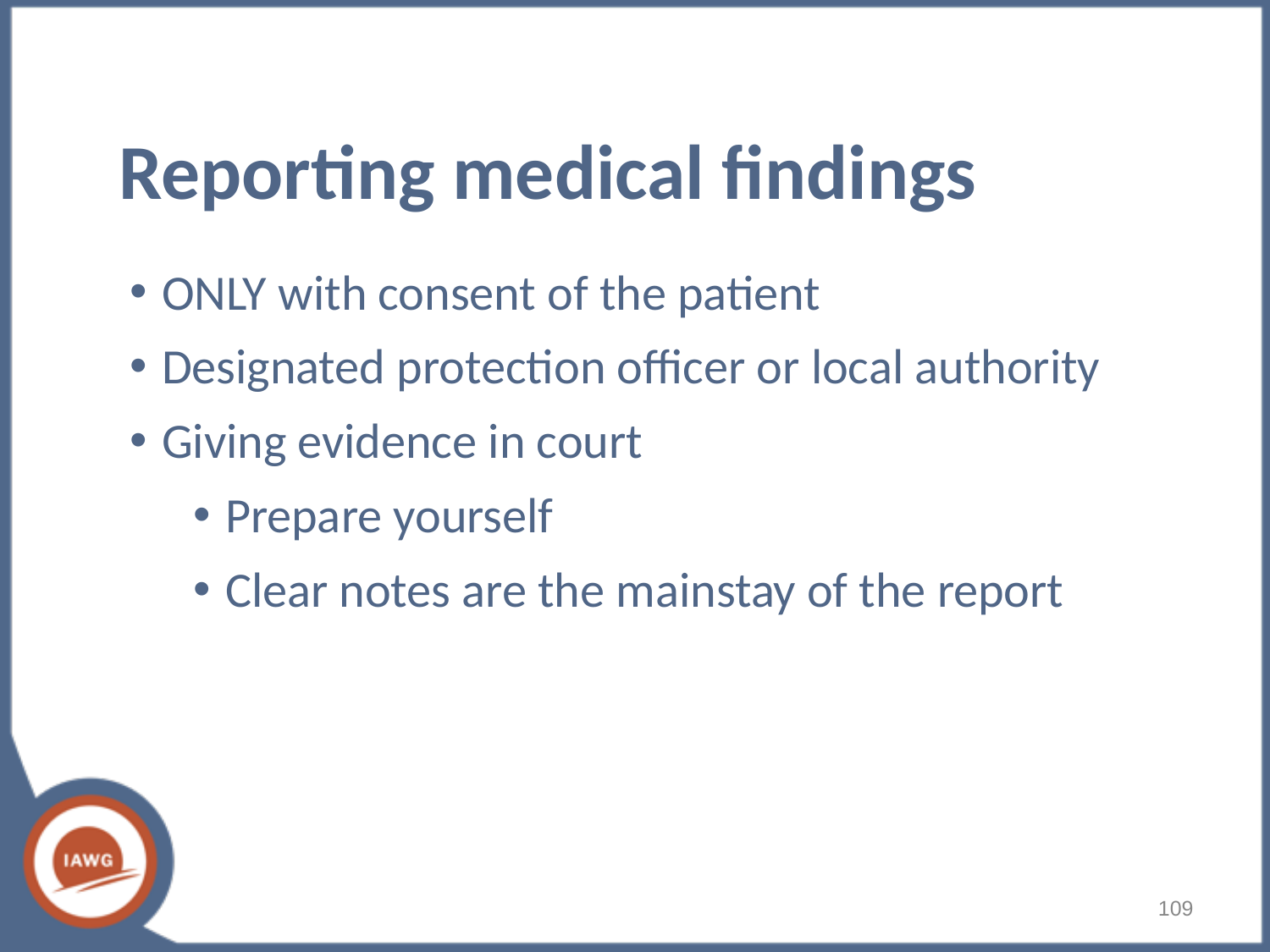

# Reporting medical findings
ONLY with consent of the patient
Designated protection officer or local authority
Giving evidence in court
Prepare yourself
Clear notes are the mainstay of the report
109